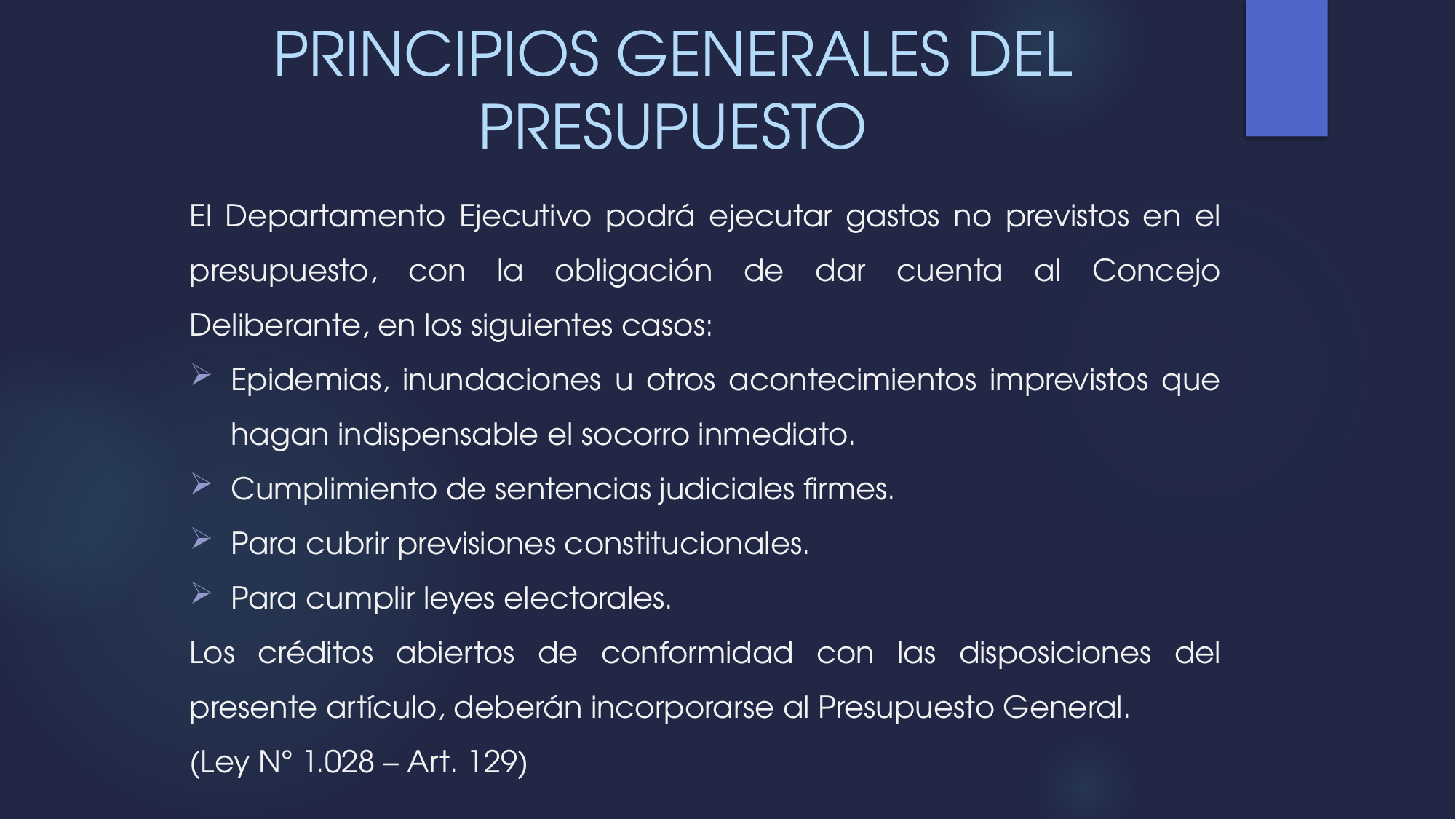

# PRINCIPIOS GENERALES DEL PRESUPUESTO
El Departamento Ejecutivo podrá ejecutar gastos no previstos en el presupuesto, con la obligación de dar cuenta al Concejo Deliberante, en los siguientes casos:
Epidemias, inundaciones u otros acontecimientos imprevistos que hagan indispensable el socorro inmediato.
Cumplimiento de sentencias judiciales firmes.
Para cubrir previsiones constitucionales.
Para cumplir leyes electorales.
Los créditos abiertos de conformidad con las disposiciones del presente artículo, deberán incorporarse al Presupuesto General.
(Ley N° 1.028 – Art. 129)